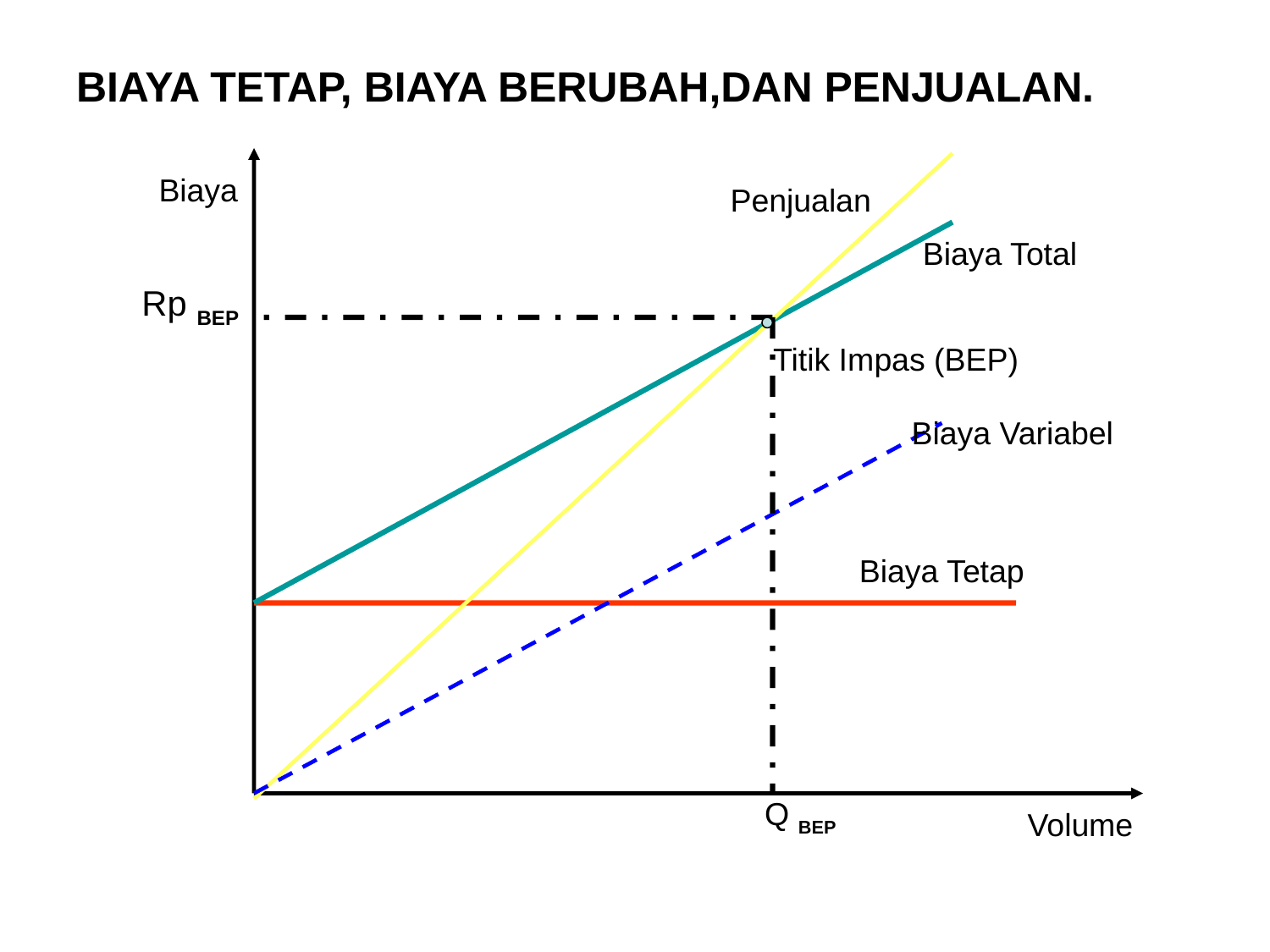

BIAYA TETAP, BIAYA BERUBAH,DAN PENJUALAN.

Biaya
Penjualan

Biaya Total
Rp BEP

Titik Impas (BEP)
Biaya Variabel

Biaya Tetap

Q BEP

Volume